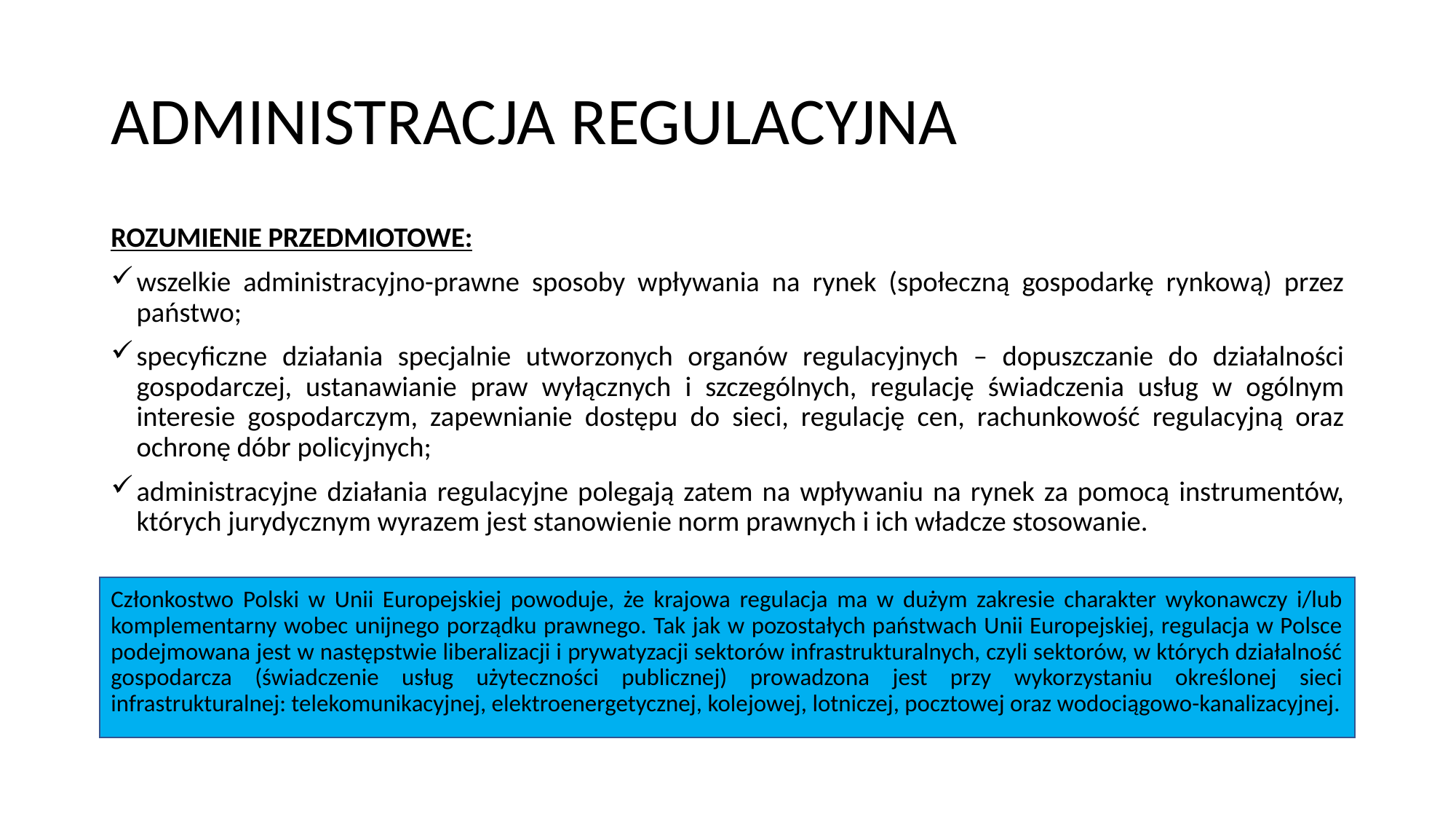

# ADMINISTRACJA REGULACYJNA
ROZUMIENIE PRZEDMIOTOWE:
wszelkie administracyjno-prawne sposoby wpływania na rynek (społeczną gospodarkę rynkową) przez państwo;
specyficzne działania specjalnie utworzonych organów regulacyjnych – dopuszczanie do działalności gospodarczej, ustanawianie praw wyłącznych i szczególnych, regulację świadczenia usług w ogólnym interesie gospodarczym, zapewnianie dostępu do sieci, regulację cen, rachunkowość regulacyjną oraz ochronę dóbr policyjnych;
administracyjne działania regulacyjne polegają zatem na wpływaniu na rynek za pomocą instrumentów, których jurydycznym wyrazem jest stanowienie norm prawnych i ich władcze stosowanie.

Członkostwo Polski w Unii Europejskiej powoduje, że krajowa regulacja ma w dużym zakresie charakter wykonawczy i/lub komplementarny wobec unijnego porządku prawnego. Tak jak w pozostałych państwach Unii Europejskiej, regulacja w Polsce podejmowana jest w następstwie liberalizacji i prywatyzacji sektorów infrastrukturalnych, czyli sektorów, w których działalność gospodarcza (świadczenie usług użyteczności publicznej) prowadzona jest przy wykorzystaniu określonej sieci infrastrukturalnej: telekomunikacyjnej, elektroenergetycznej, kolejowej, lotniczej, pocztowej oraz wodociągowo-kanalizacyjnej.